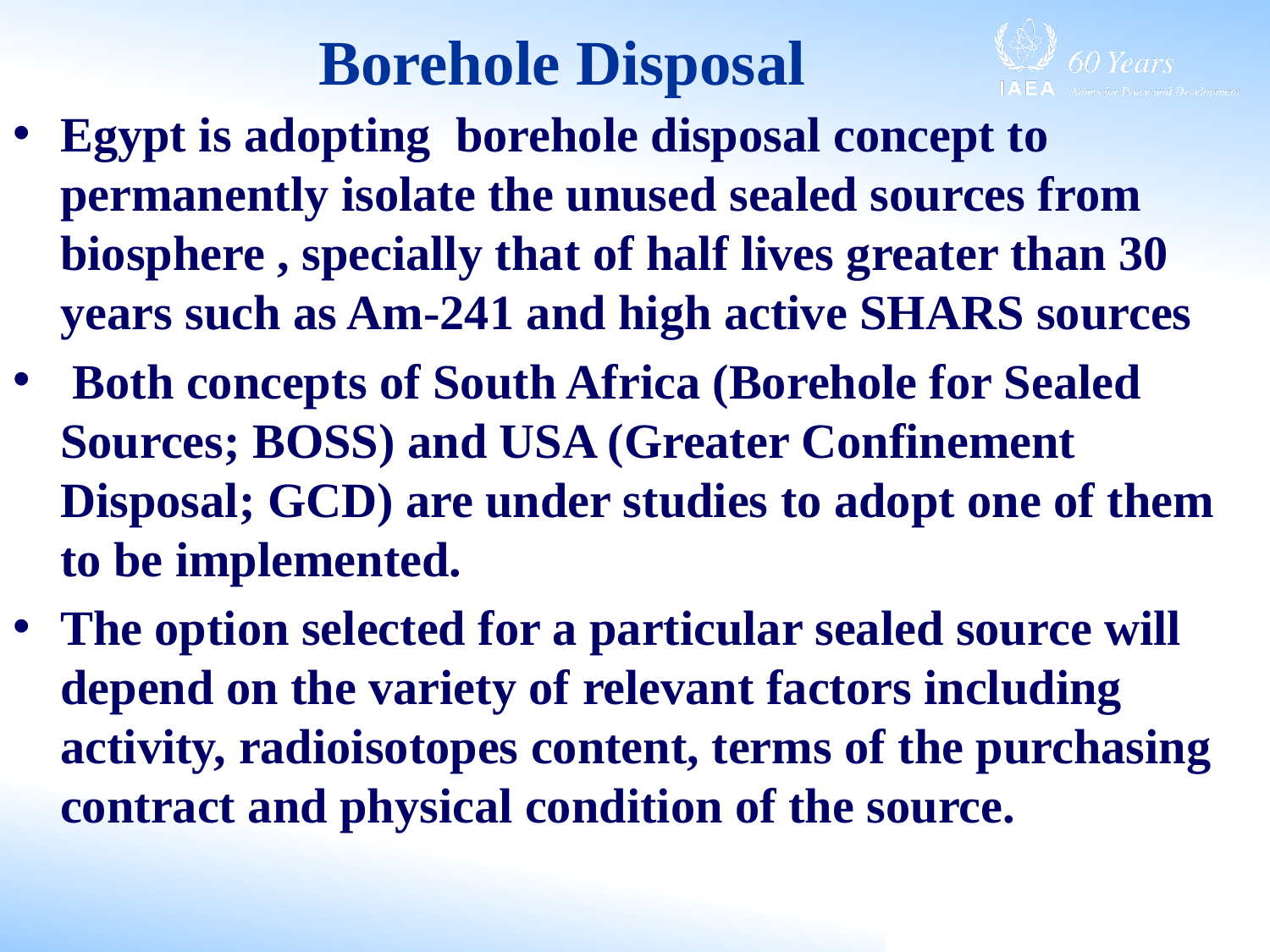

# Borehole Disposal
Egypt is adopting  borehole disposal concept to permanently isolate the unused sealed sources from biosphere , specially that of half lives greater than 30 years such as Am-241 and high active SHARS sources
 Both concepts of South Africa (Borehole for Sealed Sources; BOSS) and USA (Greater Confinement Disposal; GCD) are under studies to adopt one of them to be implemented.
The option selected for a particular sealed source will depend on the variety of relevant factors including activity, radioisotopes content, terms of the purchasing contract and physical condition of the source.